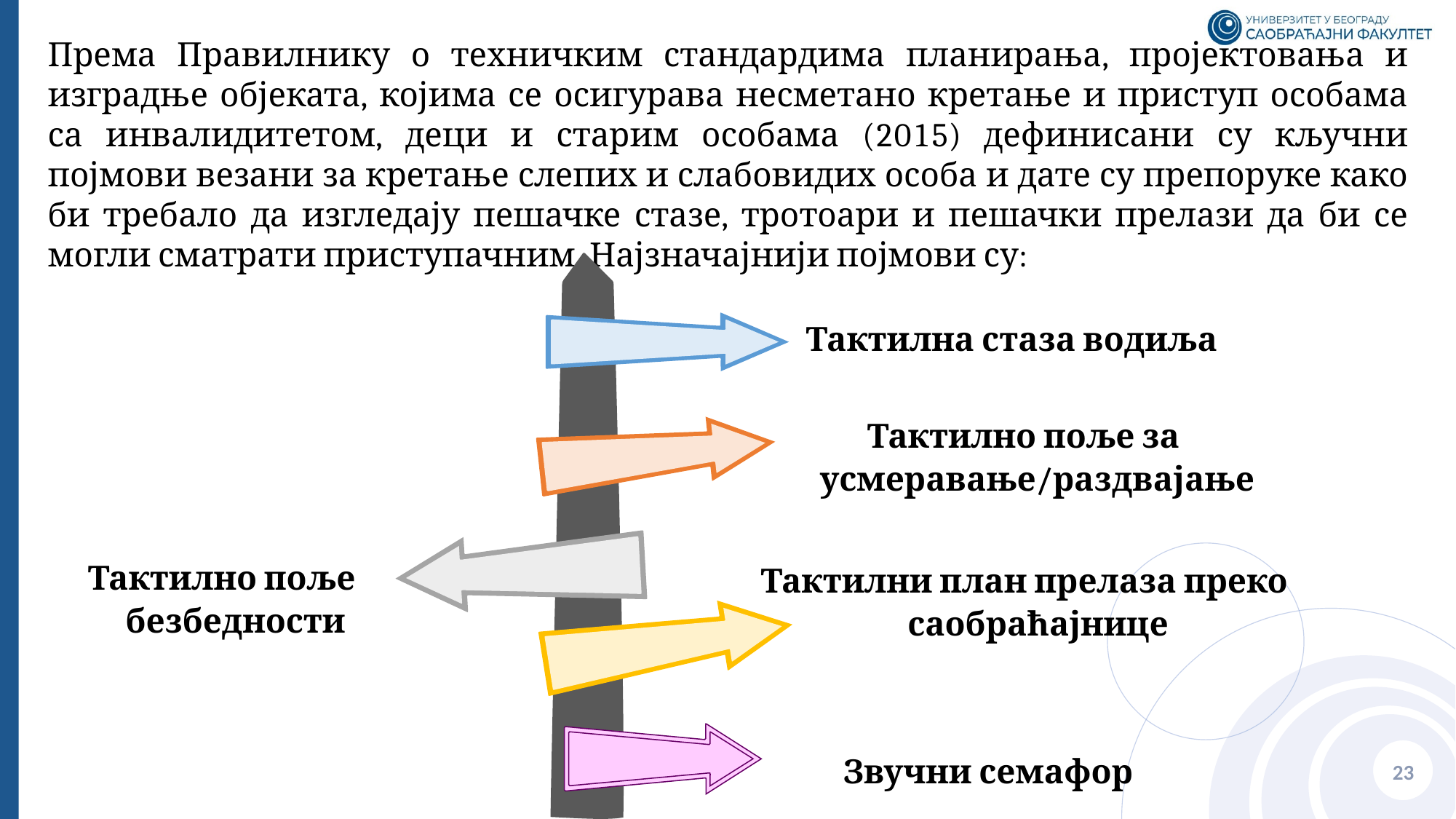

Према Правилнику о техничким стандардима планирања, пројектовања и изградње објеката, којима се осигурава несметано кретање и приступ особама са инвалидитетом, деци и старим особама (2015) дефинисани су кључни појмови везани за кретање слепих и слабовидих особа и дате су препоруке како би требало да изгледају пешачке стазе, тротоари и пешачки прелази да би се могли сматрати приступачним. Најзначајнији појмови су:

Тактилна стаза водиља

Тактилно поље за усмеравање/раздвајање

Тактилно поље безбедности
Тактилни план прелаза преко саобраћајнице

Звучни семафор
23